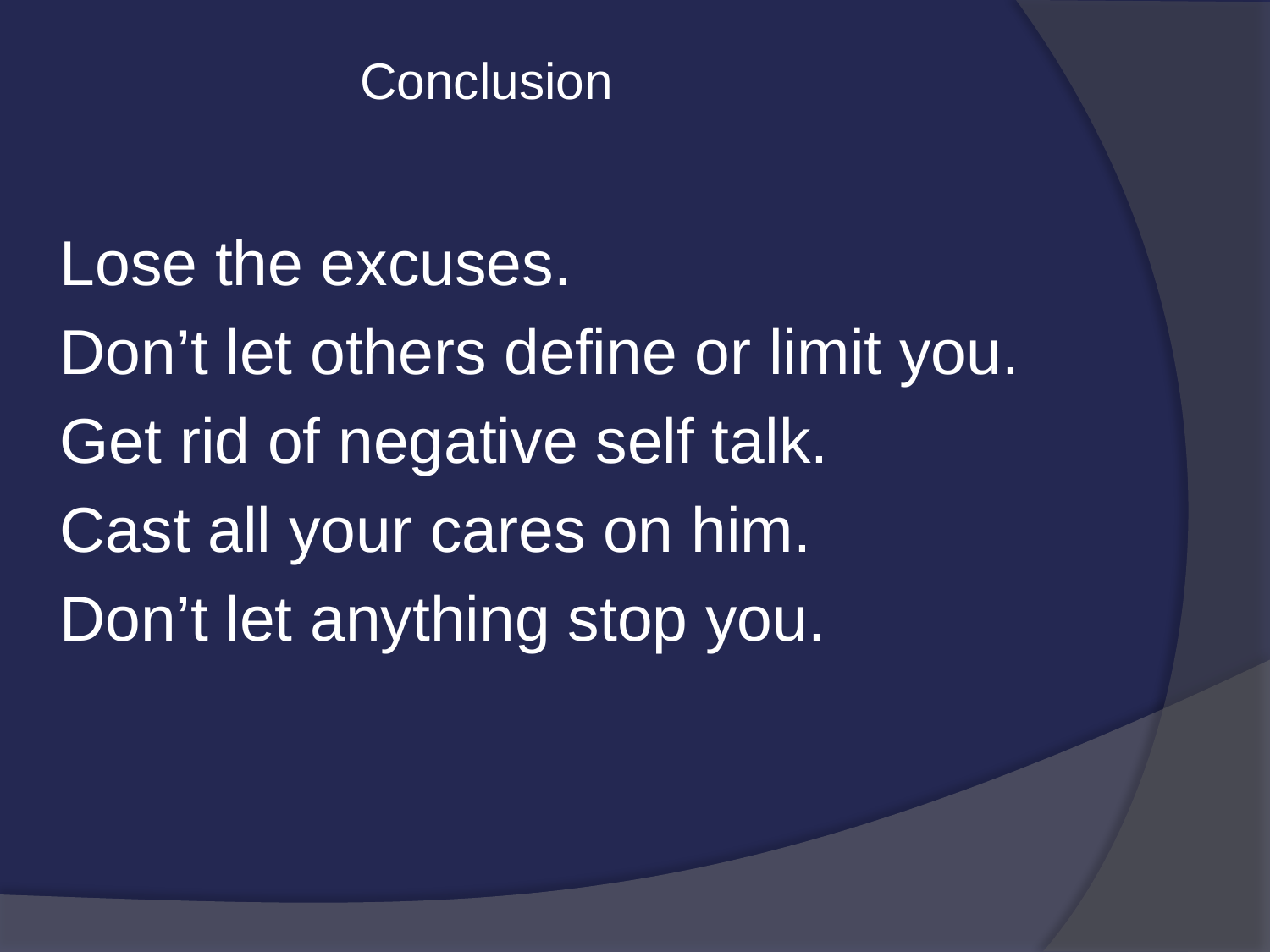

# Conclusion

Lose the excuses.
Don’t let others define or limit you.
Get rid of negative self talk.
Cast all your cares on him.
Don’t let anything stop you.